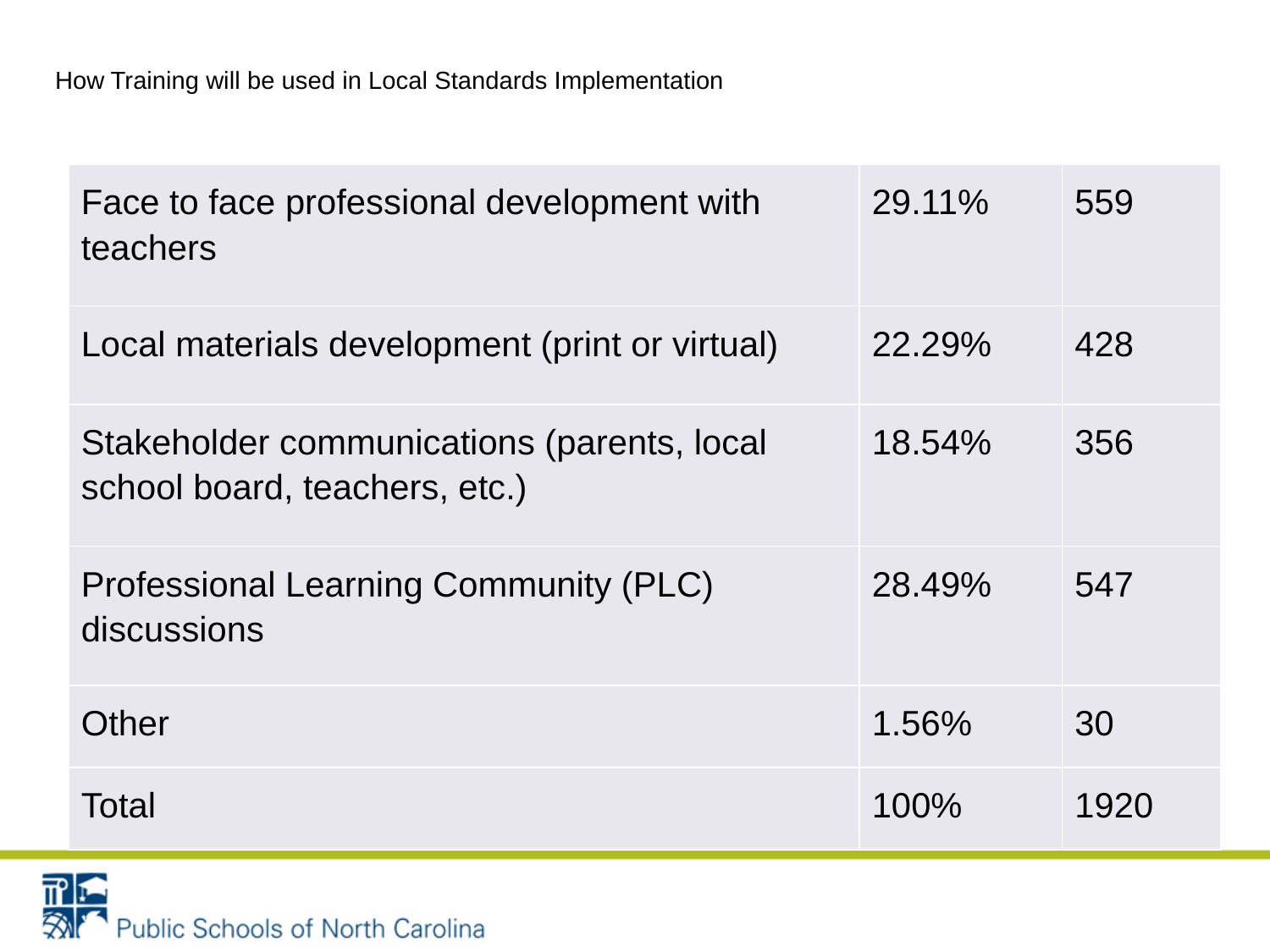

# How Training will be used in Local Standards Implementation
| Face to face professional development with teachers | 29.11% | 559 |
| --- | --- | --- |
| Local materials development (print or virtual) | 22.29% | 428 |
| Stakeholder communications (parents, local school board, teachers, etc.) | 18.54% | 356 |
| Professional Learning Community (PLC) discussions | 28.49% | 547 |
| Other | 1.56% | 30 |
| Total | 100% | 1920 |